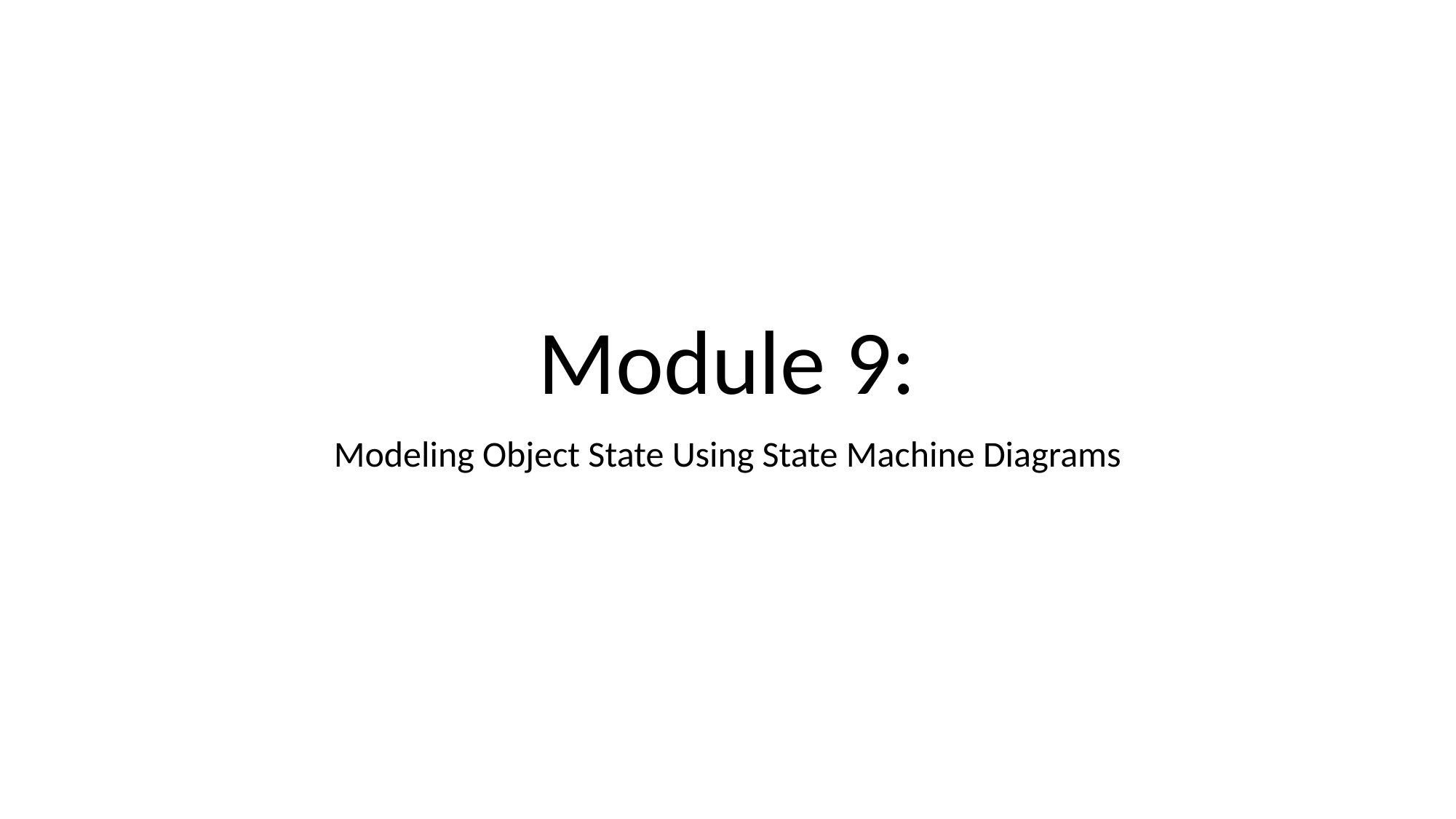

# Module 9:
Modeling Object State Using State Machine Diagrams